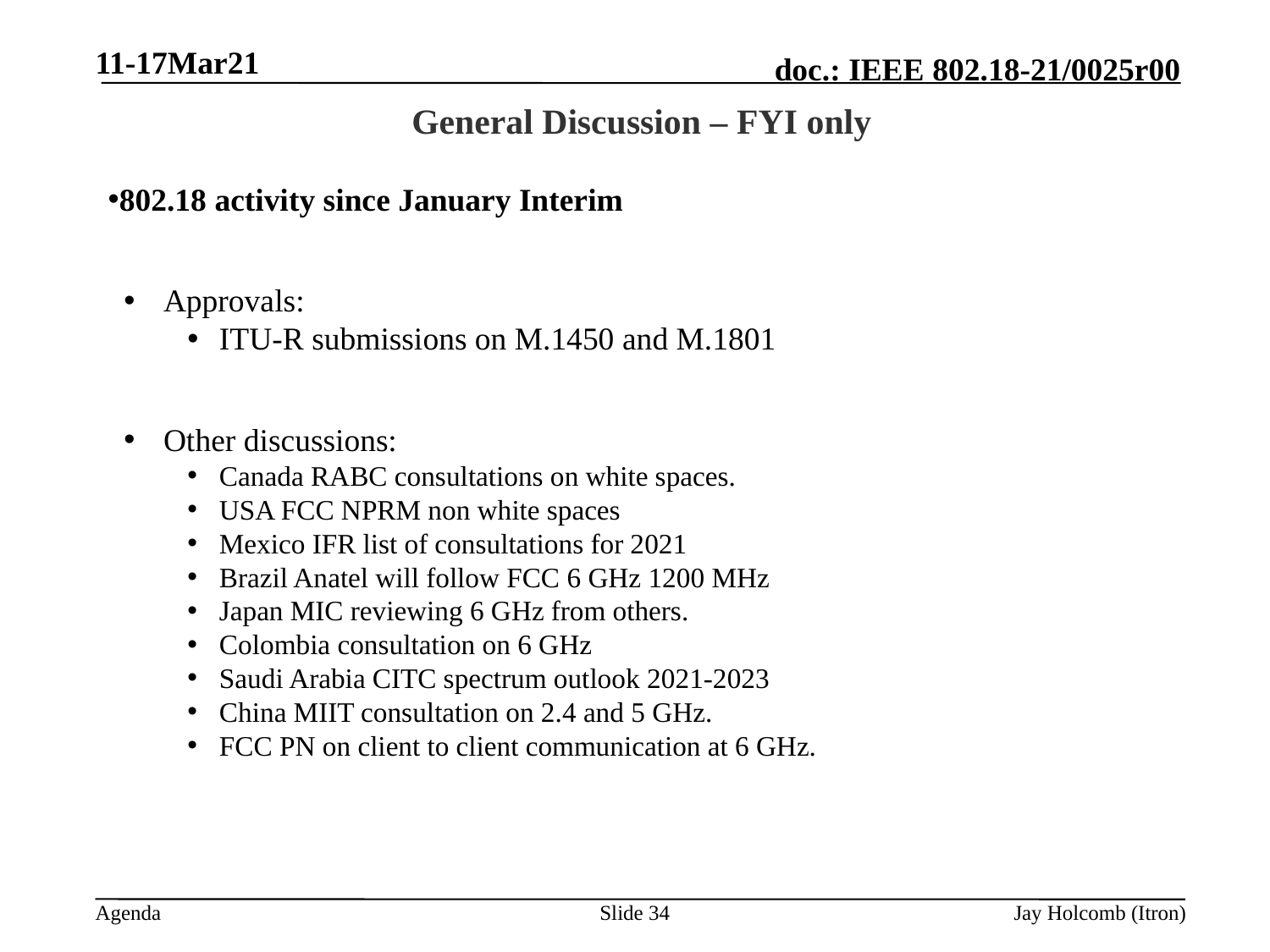

11-17Mar21
# General Discussion – FYI only

802.18 activity since January Interim

Approvals:
ITU-R submissions on M.1450 and M.1801

Other discussions:
Canada RABC consultations on white spaces.
USA FCC NPRM non white spaces
Mexico IFR list of consultations for 2021
Brazil Anatel will follow FCC 6 GHz 1200 MHz
Japan MIC reviewing 6 GHz from others.
Colombia consultation on 6 GHz
Saudi Arabia CITC spectrum outlook 2021-2023
China MIIT consultation on 2.4 and 5 GHz.
FCC PN on client to client communication at 6 GHz.
Slide 34
Jay Holcomb (Itron)